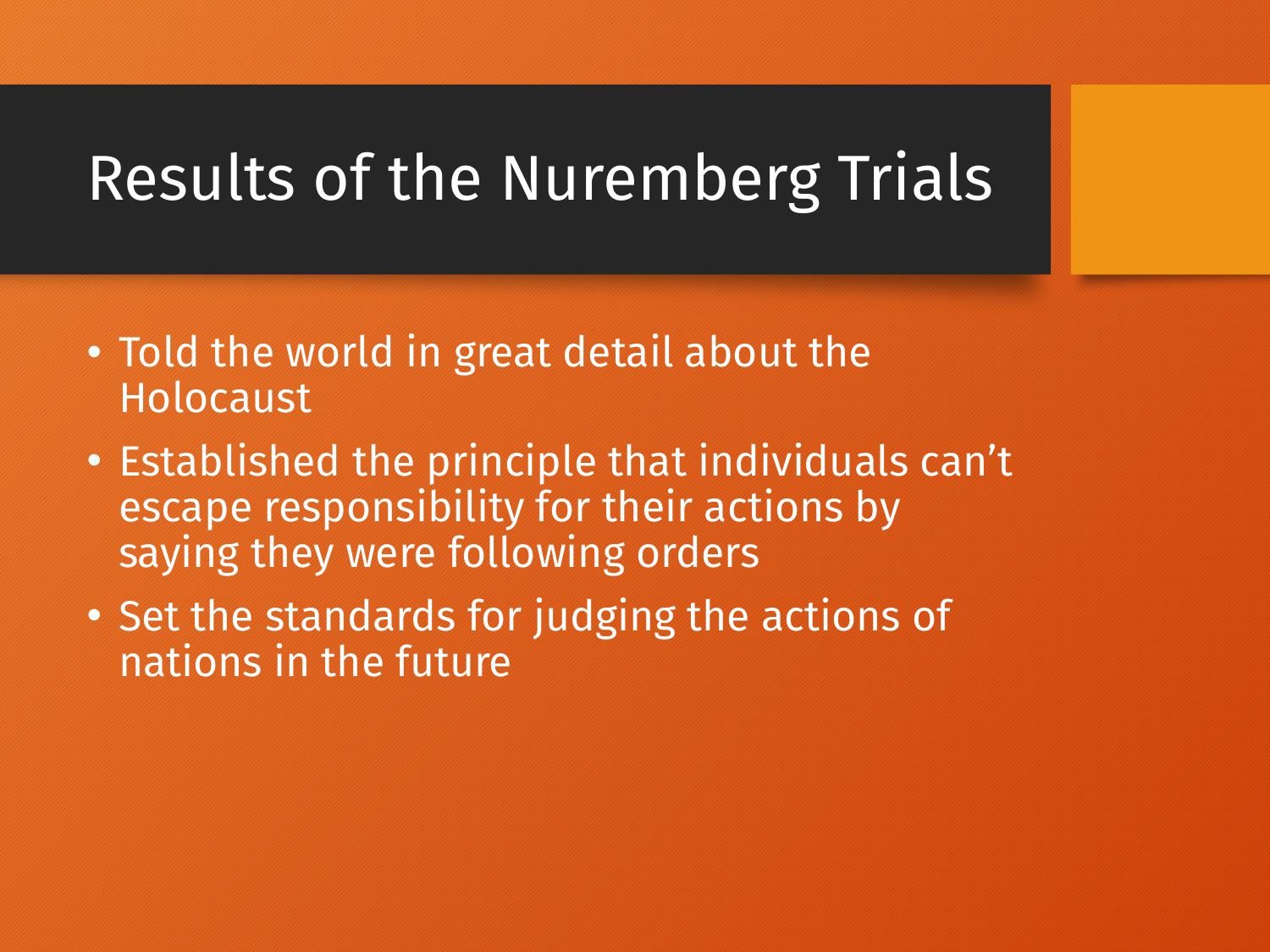

# Results of the Nuremberg Trials
Told the world in great detail about the Holocaust
Established the principle that individuals can’t escape responsibility for their actions by saying they were following orders
Set the standards for judging the actions of nations in the future